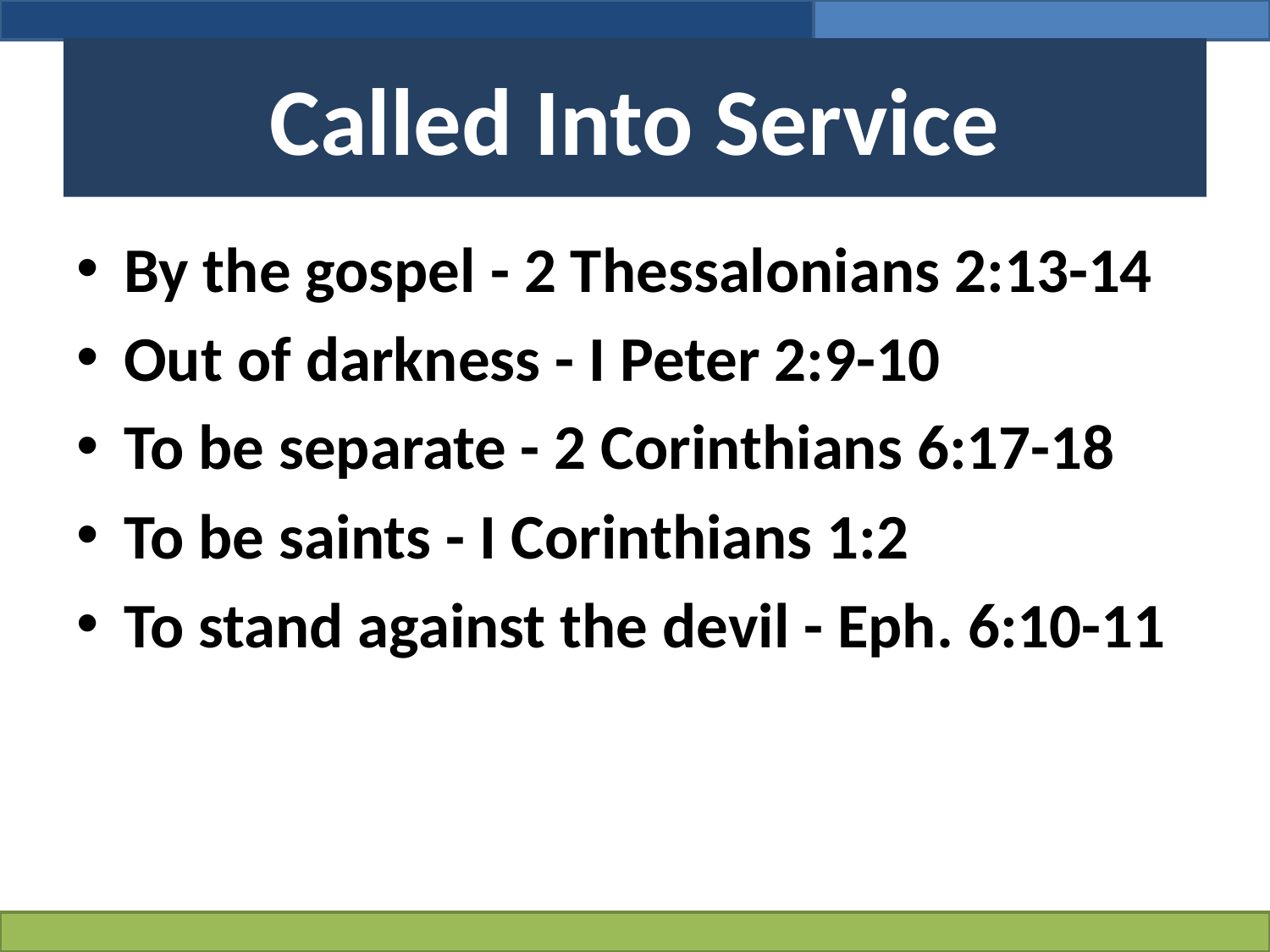

# Called Into Service
By the gospel - 2 Thessalonians 2:13-14
Out of darkness - I Peter 2:9-10
To be separate - 2 Corinthians 6:17-18
To be saints - I Corinthians 1:2
To stand against the devil - Eph. 6:10-11